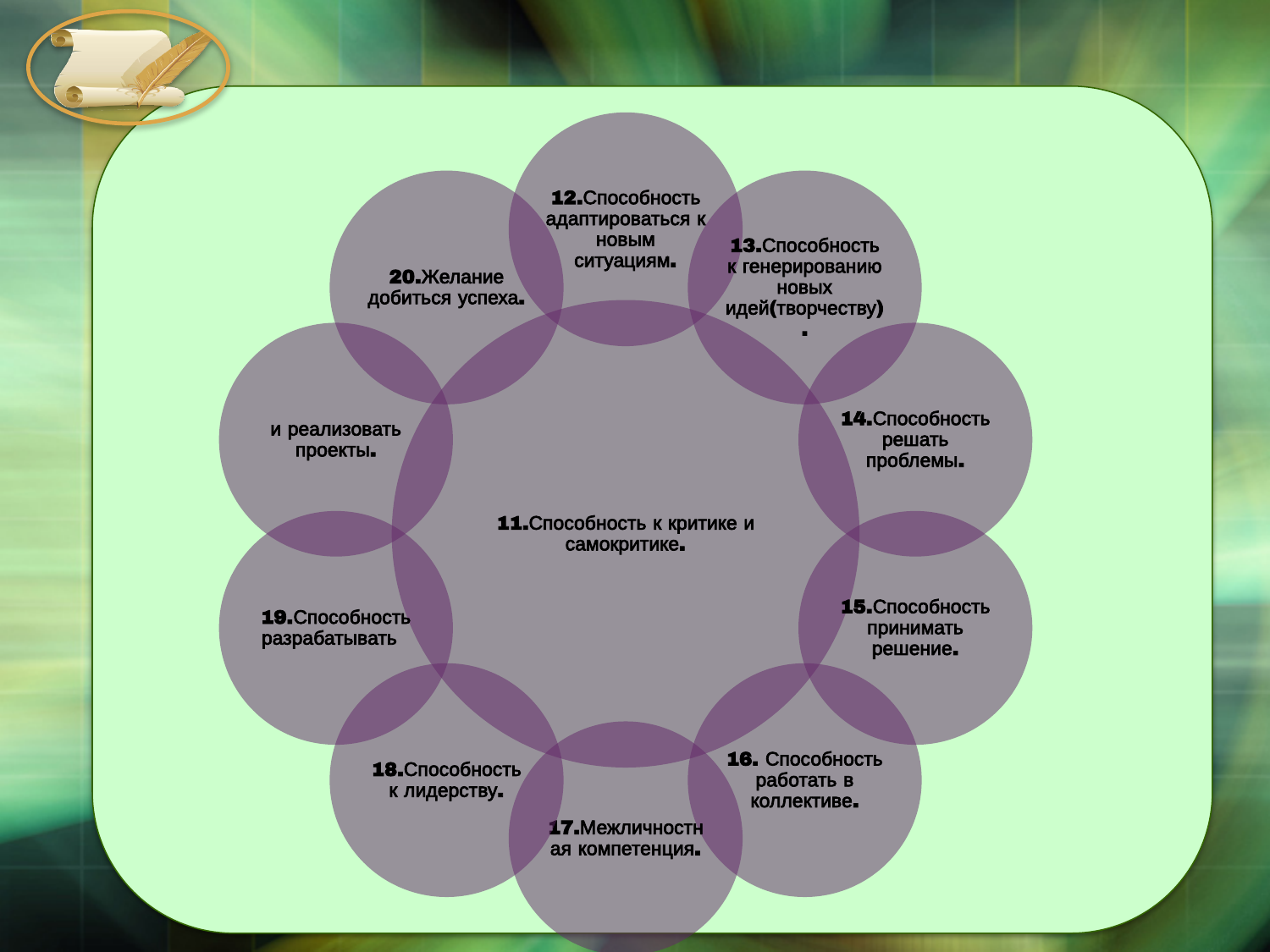

ДЕЯТЕЛЬНОСТНЫЙ и КОМПЕТЕНТНОСТНЫЙ ПОДХОД.

11.Способность к критике и самокритике.
12.Способность адаптироваться к новым ситуациям.
13.Способность к генерированию новых идей(творчеству).
14.Способность решать проблемы.
15.Способность принимать решение.
16. Способность работать в коллективе.
17.Межличностная компетенция.
18.Способность к лидерству.
19.Способность разрабатывать
и реализовать проекты.
20.Желание добиться успеха.